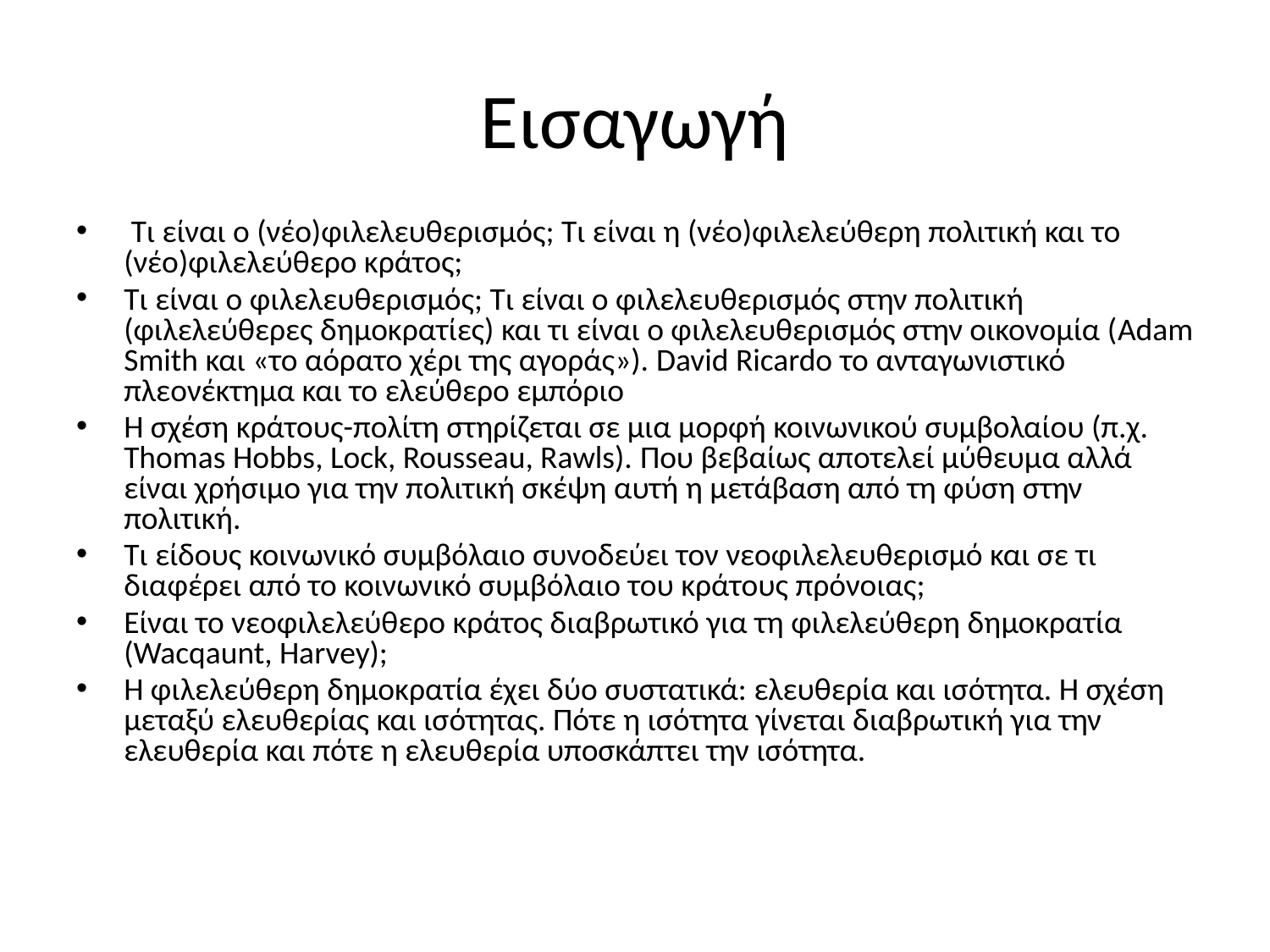

# Εισαγωγή

 Τι είναι ο (νέο)φιλελευθερισμός; Τι είναι η (νέο)φιλελεύθερη πολιτική και το (νέο)φιλελεύθερο κράτος;
Τι είναι ο φιλελευθερισμός; Τι είναι ο φιλελευθερισμός στην πολιτική (φιλελεύθερες δημοκρατίες) και τι είναι ο φιλελευθερισμός στην οικονομία (Adam Smith και «το αόρατο χέρι της αγοράς»). David Ricardo το ανταγωνιστικό πλεονέκτημα και το ελεύθερο εμπόριο
H σχέση κράτους-πολίτη στηρίζεται σε μια μορφή κοινωνικού συμβολαίου (π.χ. Thomas Hobbs, Lock, Rousseau, Rawls). Που βεβαίως αποτελεί μύθευμα αλλά είναι χρήσιμο για την πολιτική σκέψη αυτή η μετάβαση από τη φύση στην πολιτική.
Τι είδους κοινωνικό συμβόλαιο συνοδεύει τον νεοφιλελευθερισμό και σε τι διαφέρει από το κοινωνικό συμβόλαιο του κράτους πρόνοιας;
Είναι το νεοφιλελεύθερο κράτος διαβρωτικό για τη φιλελεύθερη δημοκρατία (Wacqaunt, Harvey);
Η φιλελεύθερη δημοκρατία έχει δύο συστατικά: ελευθερία και ισότητα. Η σχέση μεταξύ ελευθερίας και ισότητας. Πότε η ισότητα γίνεται διαβρωτική για την ελευθερία και πότε η ελευθερία υποσκάπτει την ισότητα.